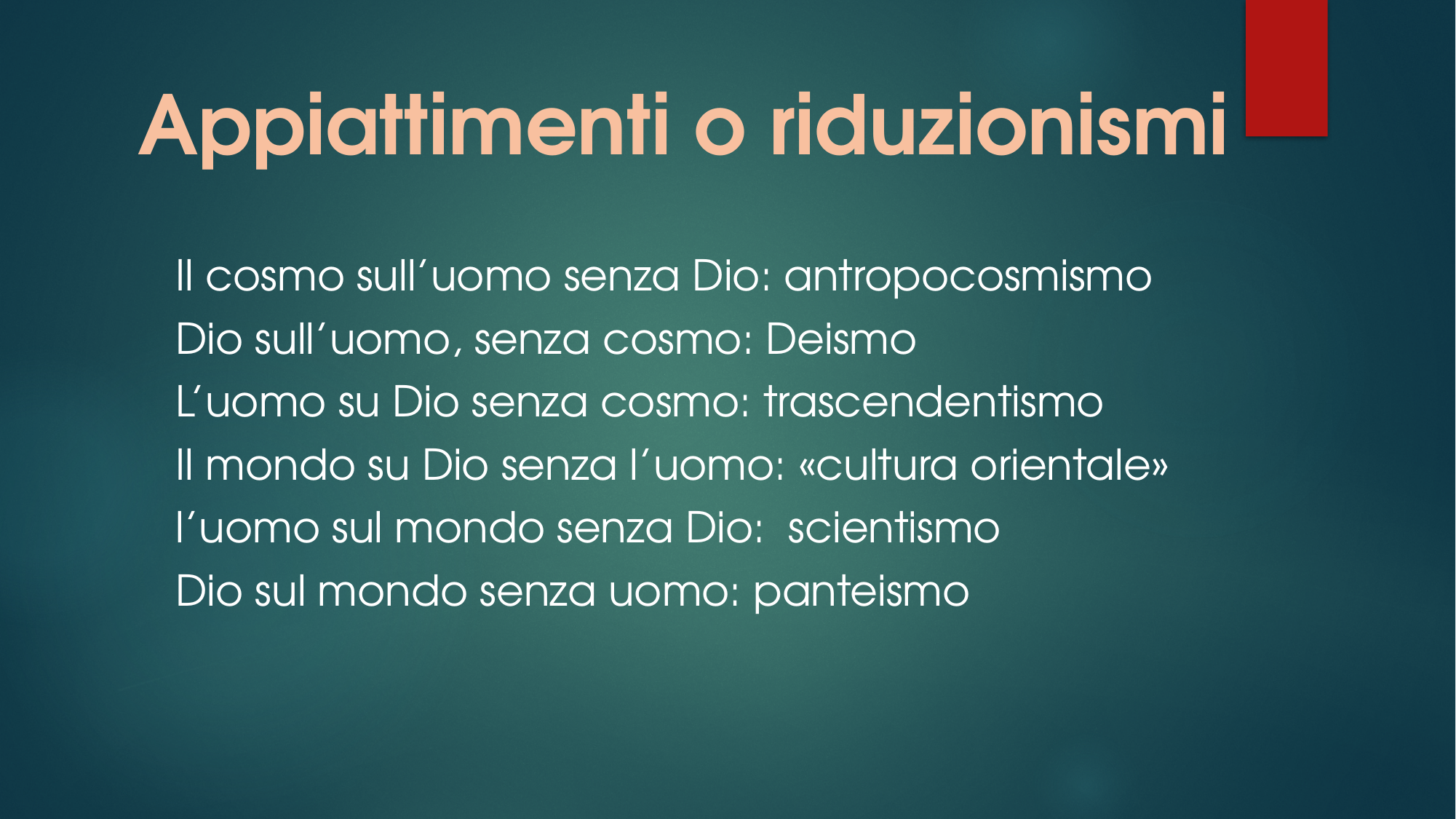

Appiattimenti o riduzionismi
Il cosmo sull’uomo senza Dio: antropocosmismo
Dio sull’uomo, senza cosmo: Deismo
L’uomo su Dio senza cosmo: trascendentismo
Il mondo su Dio senza l’uomo: «cultura orientale»
l’uomo sul mondo senza Dio:  scientismo
Dio sul mondo senza uomo: panteismo